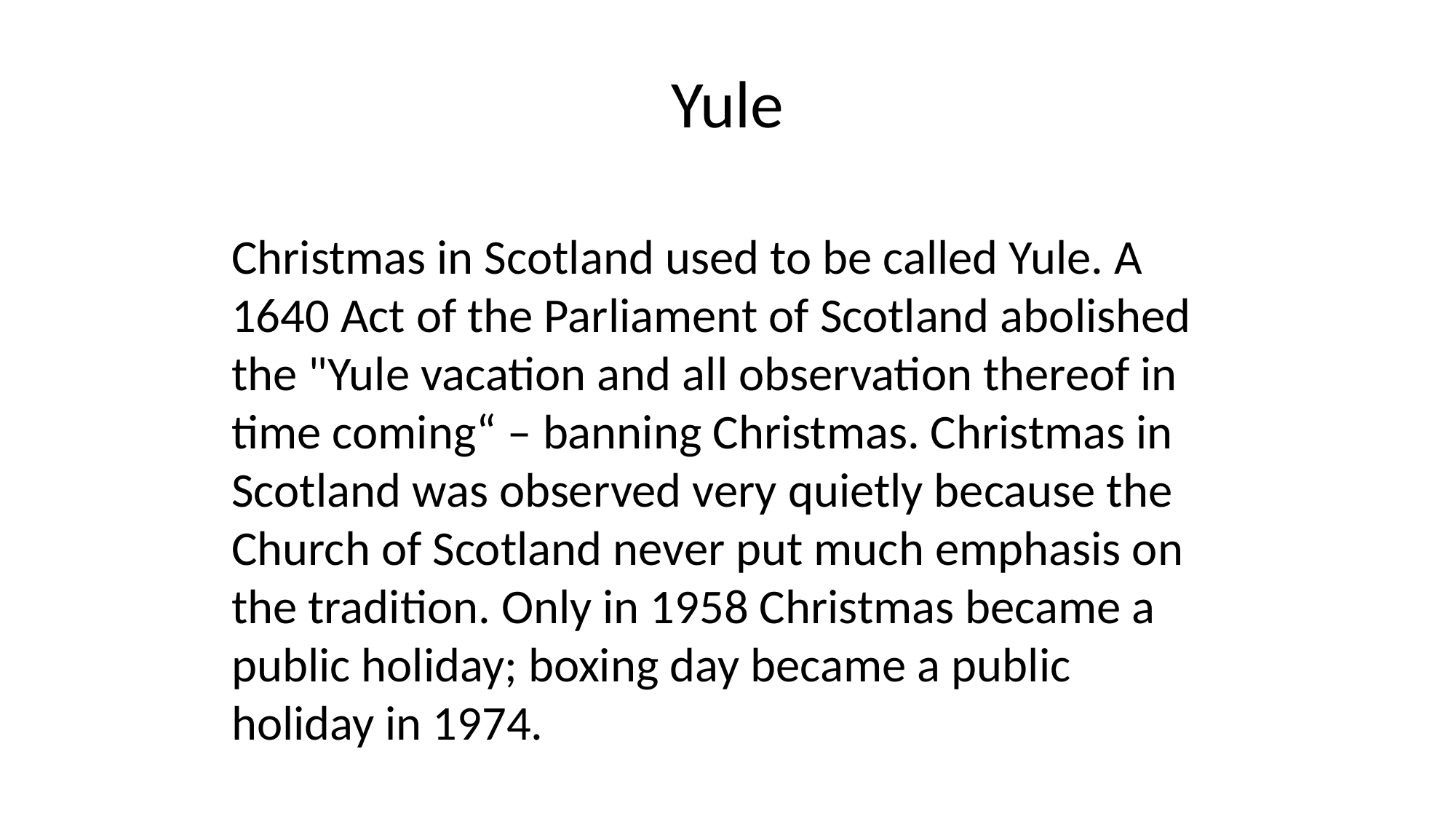

# Yule
Christmas in Scotland used to be called Yule. A 1640 Act of the Parliament of Scotland abolished the "Yule vacation and all observation thereof in time coming“ – banning Christmas. Christmas in Scotland was observed very quietly because the Church of Scotland never put much emphasis on the tradition. Only in 1958 Christmas became a public holiday; boxing day became a public holiday in 1974.